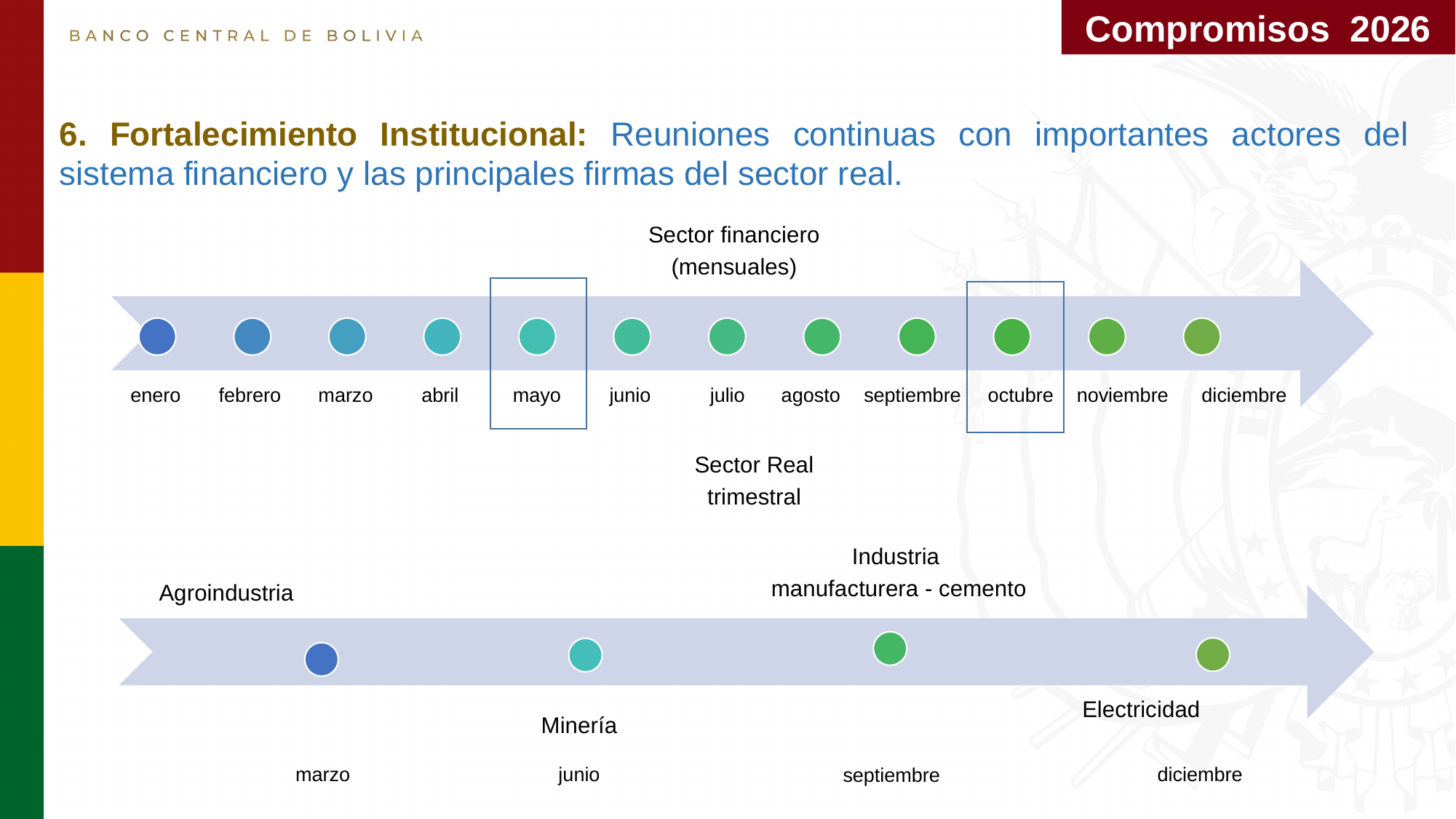

Compromisos  2026
6. Fortalecimiento Institucional: Reuniones continuas con importantes actores del sistema financiero y las principales firmas del sector real.

Sector financiero
(mensuales)

diciembre

enero

febrero

marzo

abril

mayo

junio

julio

agosto

septiembre

octubre

noviembre

Sector Real
trimestral
Agroindustria
Minería
Industria
 manufacturera - cemento
Electricidad

diciembre

marzo

junio

septiembre